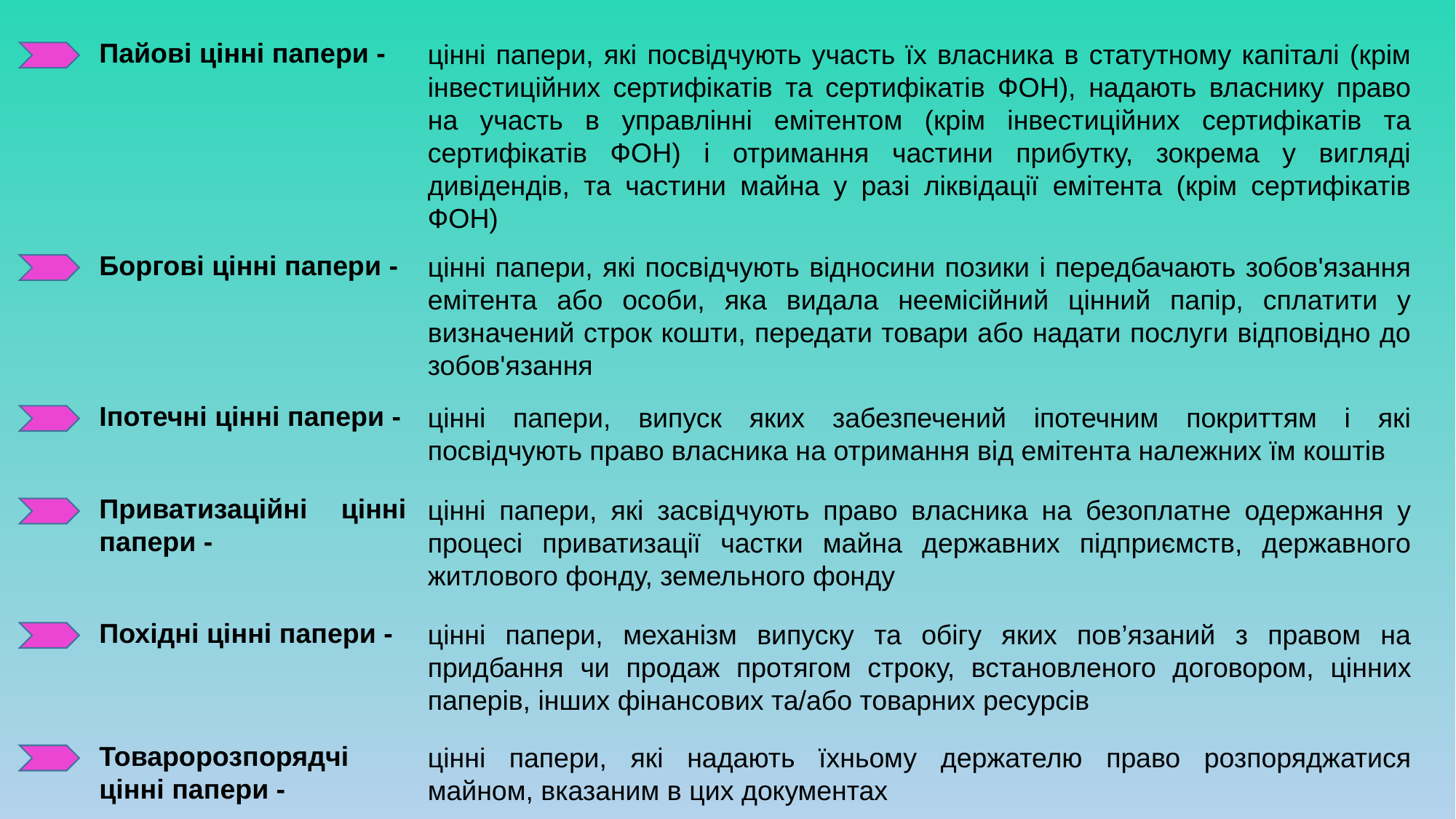

Пайові цінні папери -
цінні папери, які посвідчують участь їх власника в статутному капіталі (крім інвестиційних сертифікатів та сертифікатів ФОН), надають власнику право на участь в управлінні емітентом (крім інвестиційних сертифікатів та сертифікатів ФОН) і отримання частини прибутку, зокрема у вигляді дивідендів, та частини майна у разі ліквідації емітента (крім сертифікатів ФОН)

Боргові цінні папери -
цінні папери, які посвідчують відносини позики і передбачають зобов'язання емітента або особи, яка видала неемісійний цінний папір, сплатити у визначений строк кошти, передати товари або надати послуги відповідно до зобов'язання

Іпотечні цінні папери -
цінні папери, випуск яких забезпечений іпотечним покриттям і які посвідчують право власника на отримання від емітента належних їм коштів

Приватизаційні цінні папери -
цінні папери, які засвідчують право власника на безоплатне одержання у процесі приватизації частки майна державних підприємств, державного житлового фонду, земельного фонду

Похідні цінні папери -
цінні папери, механізм випуску та обігу яких пов’язаний з правом на придбання чи продаж протягом строку, встановленого договором, цінних паперів, інших фінансових та/або товарних ресурсів

Товаророзпорядчі цінні папери -
цінні папери, які надають їхньому держателю право розпоряджатися майном, вказаним в цих документах